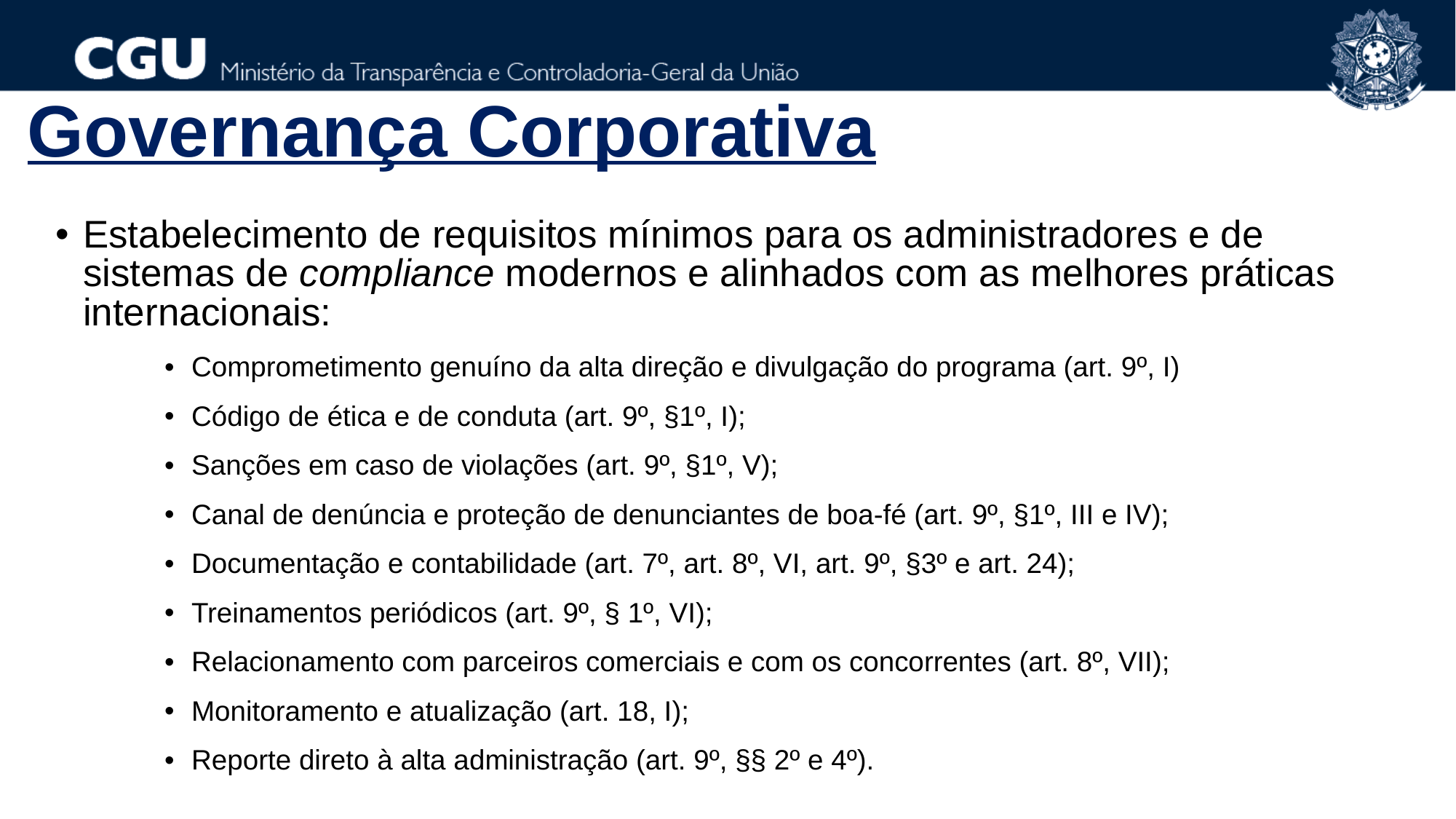

Governança Corporativa
Estabelecimento de requisitos mínimos para os administradores e de sistemas de compliance modernos e alinhados com as melhores práticas internacionais:
Comprometimento genuíno da alta direção e divulgação do programa (art. 9º, I)
Código de ética e de conduta (art. 9º, §1º, I);
Sanções em caso de violações (art. 9º, §1º, V);
Canal de denúncia e proteção de denunciantes de boa-fé (art. 9º, §1º, III e IV);
Documentação e contabilidade (art. 7º, art. 8º, VI, art. 9º, §3º e art. 24);
Treinamentos periódicos (art. 9º, § 1º, VI);
Relacionamento com parceiros comerciais e com os concorrentes (art. 8º, VII);
Monitoramento e atualização (art. 18, I);
Reporte direto à alta administração (art. 9º, §§ 2º e 4º).